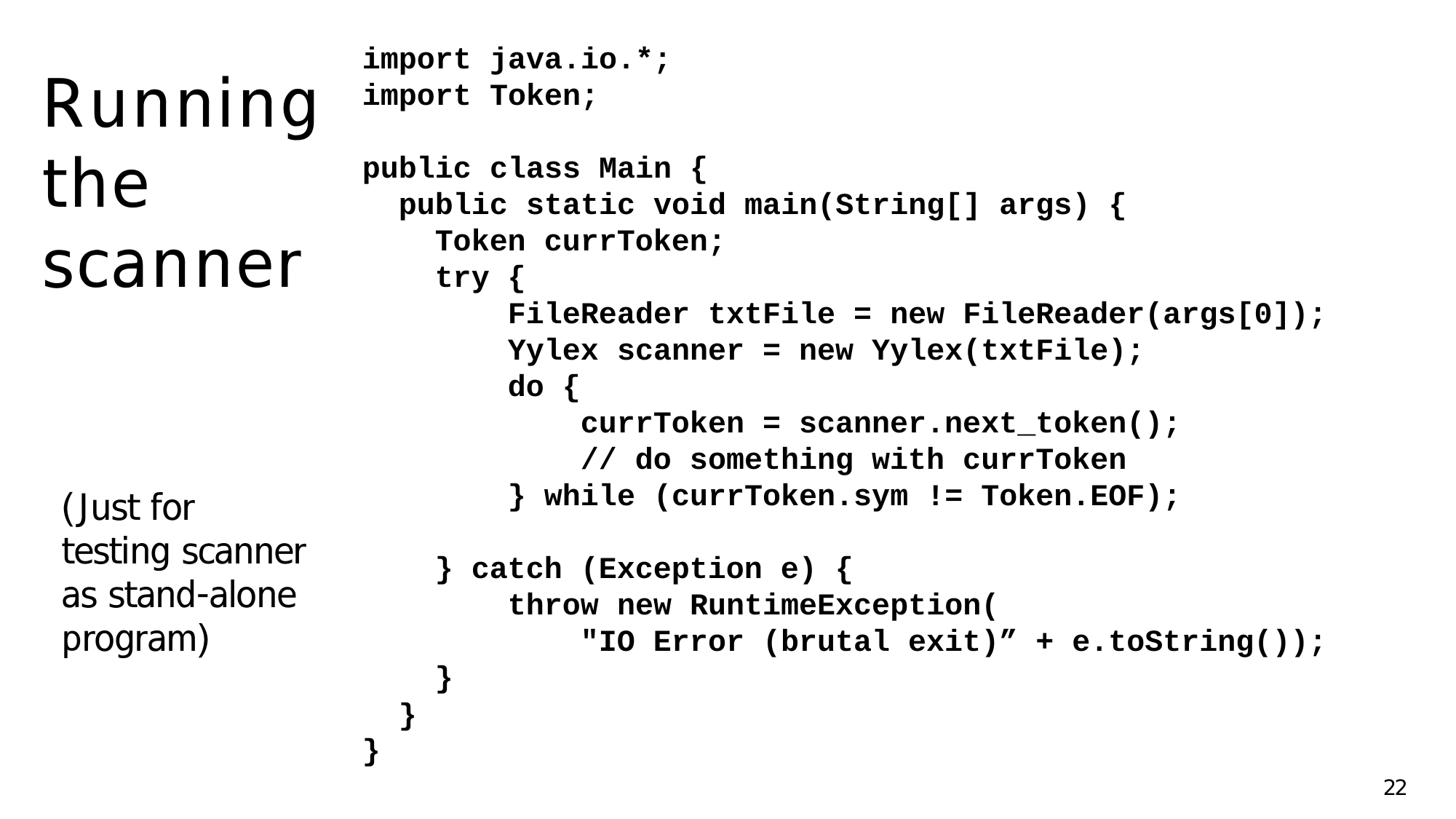

# Running the scanner
import java.io.*;
import Token;

public class Main {
  public static void main(String[] args) {
    Token currToken;
    try {
        FileReader txtFile = new FileReader(args[0]);
        Yylex scanner = new Yylex(txtFile);
        do {
            currToken = scanner.next_token();
            // do something with currToken
        } while (currToken.sym != Token.EOF);

    } catch (Exception e) {
        throw new RuntimeException(
		"IO Error (brutal exit)” + e.toString());
    }
  }
}
(Just for testing scanner as stand-alone program)
22